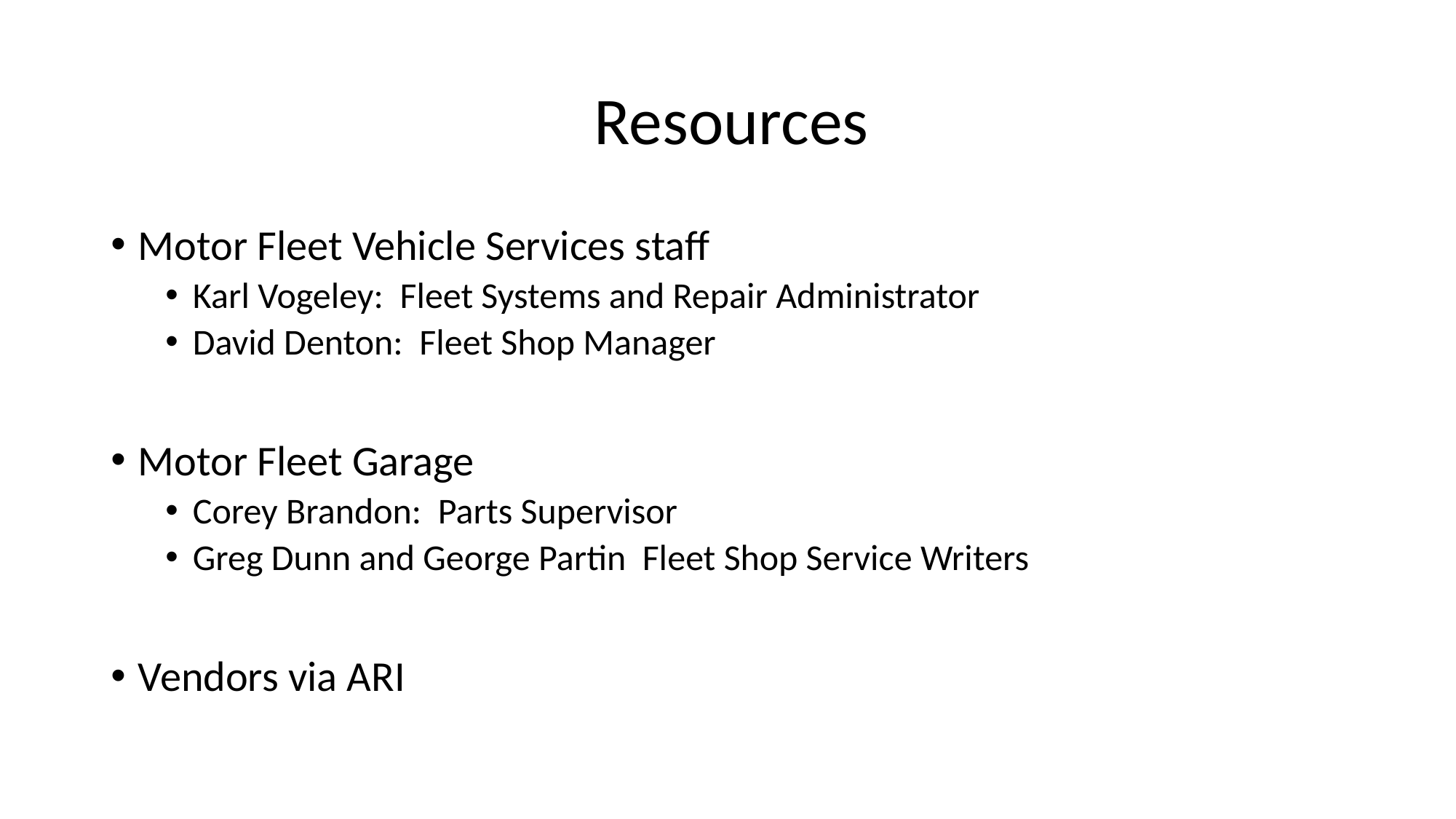

# Resources
Motor Fleet Vehicle Services staff
Karl Vogeley:  Fleet Systems and Repair Administrator
David Denton:  Fleet Shop Manager

Motor Fleet Garage
Corey Brandon:  Parts Supervisor
Greg Dunn and George Partin  Fleet Shop Service Writers

Vendors via ARI